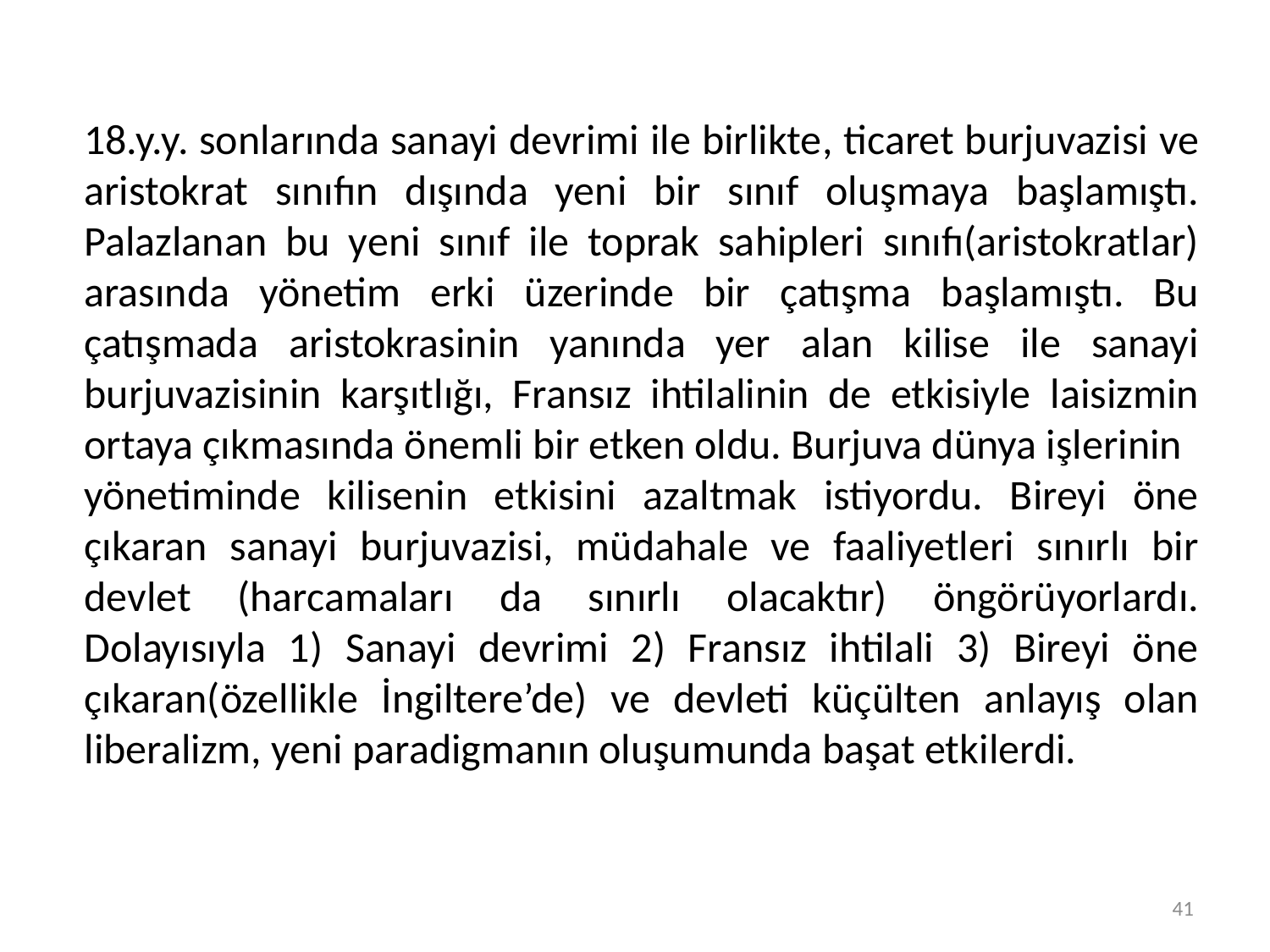

18.y.y. sonlarında sanayi devrimi ile birlikte, ticaret burjuvazisi ve aristokrat sınıfın dışında yeni bir sınıf oluşmaya başlamıştı. Palazlanan bu yeni sınıf ile toprak sahipleri sınıfı(aristokratlar) arasında yönetim erki üzerinde bir çatışma başlamıştı. Bu çatışmada aristokrasinin yanında yer alan kilise ile sanayi burjuvazisinin karşıtlığı, Fransız ihtilalinin de etkisiyle laisizmin ortaya çıkmasında önemli bir etken oldu. Burjuva dünya işlerinin
yönetiminde kilisenin etkisini azaltmak istiyordu. Bireyi öne çıkaran sanayi burjuvazisi, müdahale ve faaliyetleri sınırlı bir devlet (harcamaları da sınırlı olacaktır) öngörüyorlardı. Dolayısıyla 1) Sanayi devrimi 2) Fransız ihtilali 3) Bireyi öne çıkaran(özellikle İngiltere’de) ve devleti küçülten anlayış olan liberalizm, yeni paradigmanın oluşumunda başat etkilerdi.
41